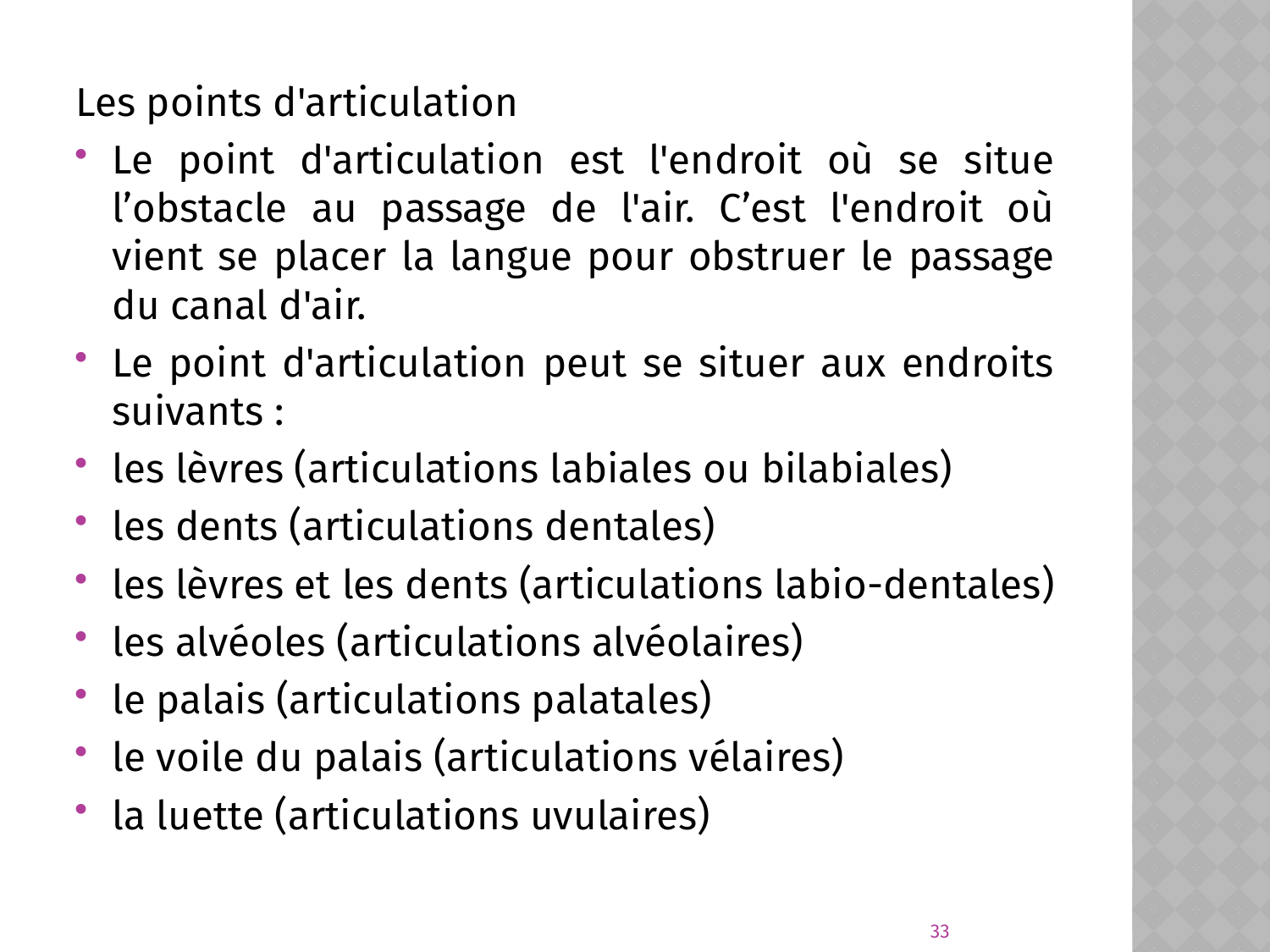

Les points d'articulation
Le point d'articulation est l'endroit où se situe l’obstacle au passage de l'air. C’est l'endroit où vient se placer la langue pour obstruer le passage du canal d'air.
Le point d'articulation peut se situer aux endroits suivants :
les lèvres (articulations labiales ou bilabiales)
les dents (articulations dentales)
les lèvres et les dents (articulations labio-dentales)
les alvéoles (articulations alvéolaires)
le palais (articulations palatales)
le voile du palais (articulations vélaires)
la luette (articulations uvulaires)
33